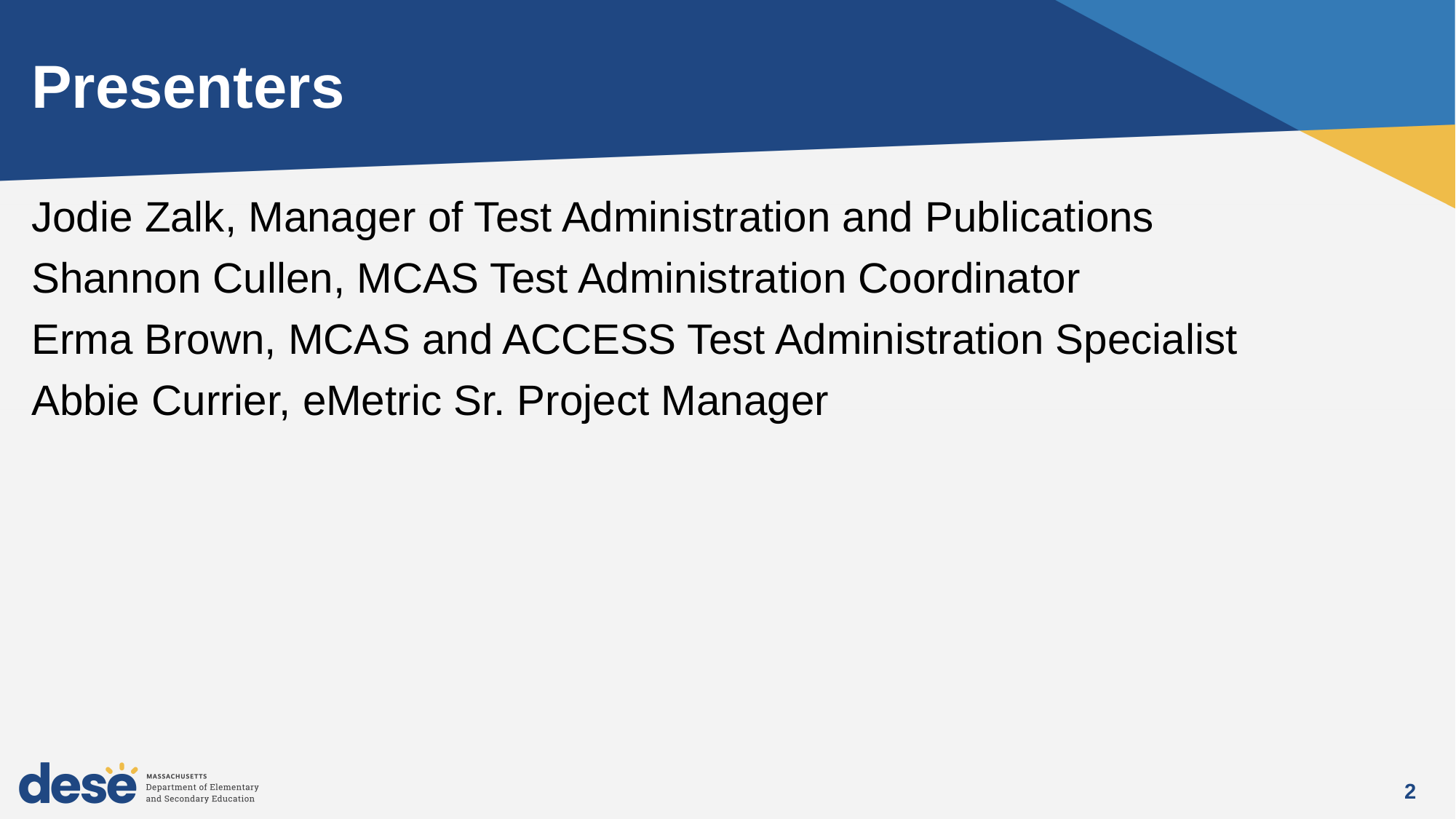

# Presenters
Jodie Zalk, Manager of Test Administration and Publications
Shannon Cullen, MCAS Test Administration Coordinator
Erma Brown, MCAS and ACCESS Test Administration Specialist
Abbie Currier, eMetric Sr. Project Manager
2